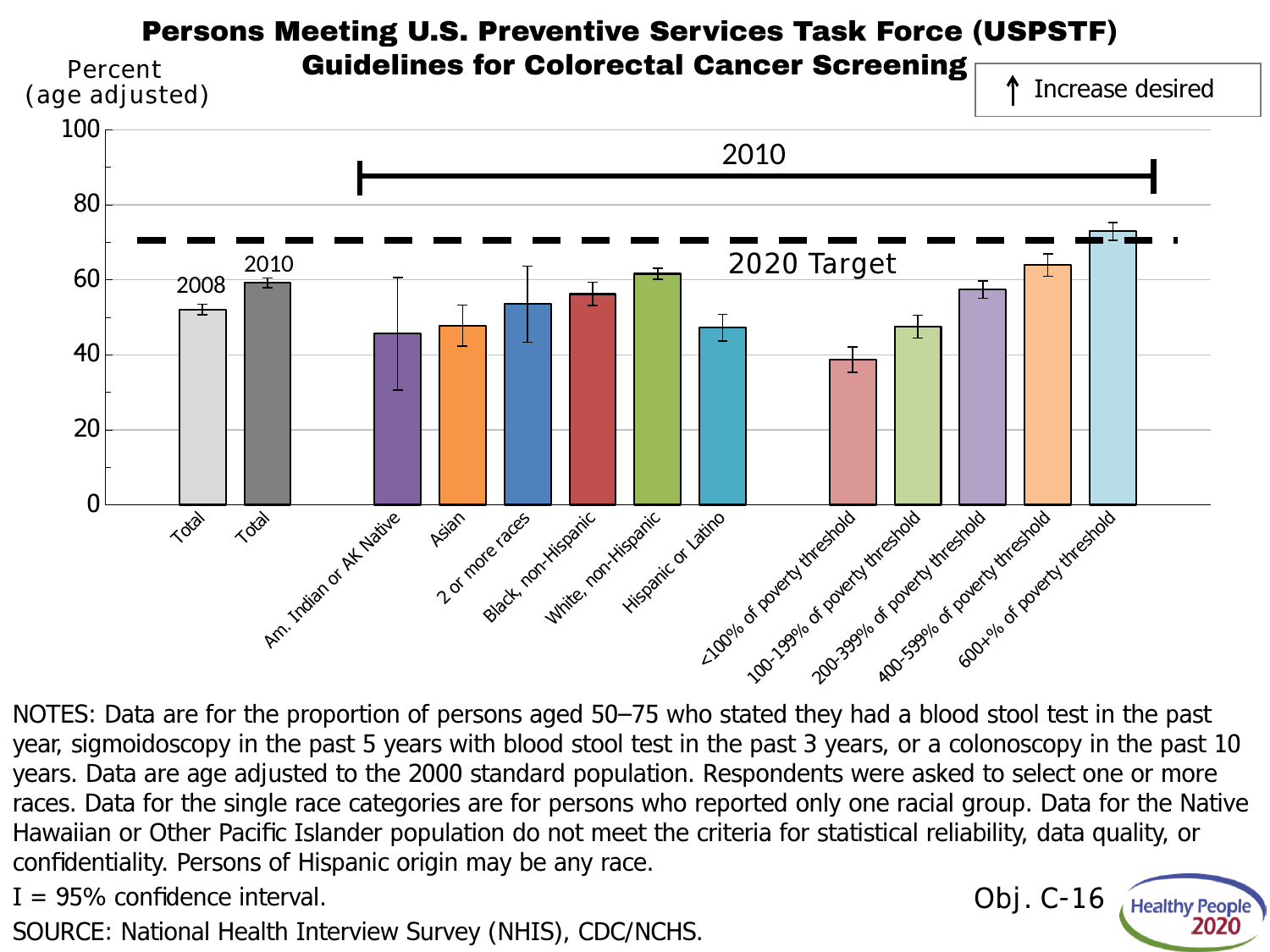

# Persons Meeting U.S. Preventive Services Task Force (USPSTF) Guidelines for Colorectal Cancer Screening

### Chart

| Category | Percent | Target |
|---|---|---|
|  | None | 70.5 |
| Total | 52.1 | 70.5 |
| Total | 59.2 | 70.5 |
|  | None | 70.5 |
| Am. Indian or AK Native | 45.6 | 70.5 |
| Asian | 47.8 | 70.5 |
| 2 or more races | 53.5 | 70.5 |
| Black, non-Hispanic | 56.2 | 70.5 |
| White, non-Hispanic | 61.6 | 70.5 |
| Hispanic or Latino | 47.2 | 70.5 |
|  | None | 70.5 |
| <100% of poverty threshold | 38.7 | 70.5 |
| 100-199% of poverty threshold | 47.5 | 70.5 |
| 200-399% of poverty threshold | 57.4 | 70.5 |
| 400-599% of poverty threshold | 63.9 | 70.5 |
| 600+% of poverty threshold | 72.9 | 70.5 |
Increase desired
2010
2010
2020 Target
2008
NOTES: Data are for the proportion of persons aged 50–75 who stated they had a blood stool test in the past year, sigmoidoscopy in the past 5 years with blood stool test in the past 3 years, or a colonoscopy in the past 10 years. Data are age adjusted to the 2000 standard population. Respondents were asked to select one or more races. Data for the single race categories are for persons who reported only one racial group. Data for the Native Hawaiian or Other Pacific Islander population do not meet the criteria for statistical reliability, data quality, or confidentiality. Persons of Hispanic origin may be any race.
Obj. C-16
I = 95% confidence interval.
SOURCE: National Health Interview Survey (NHIS), CDC/NCHS.